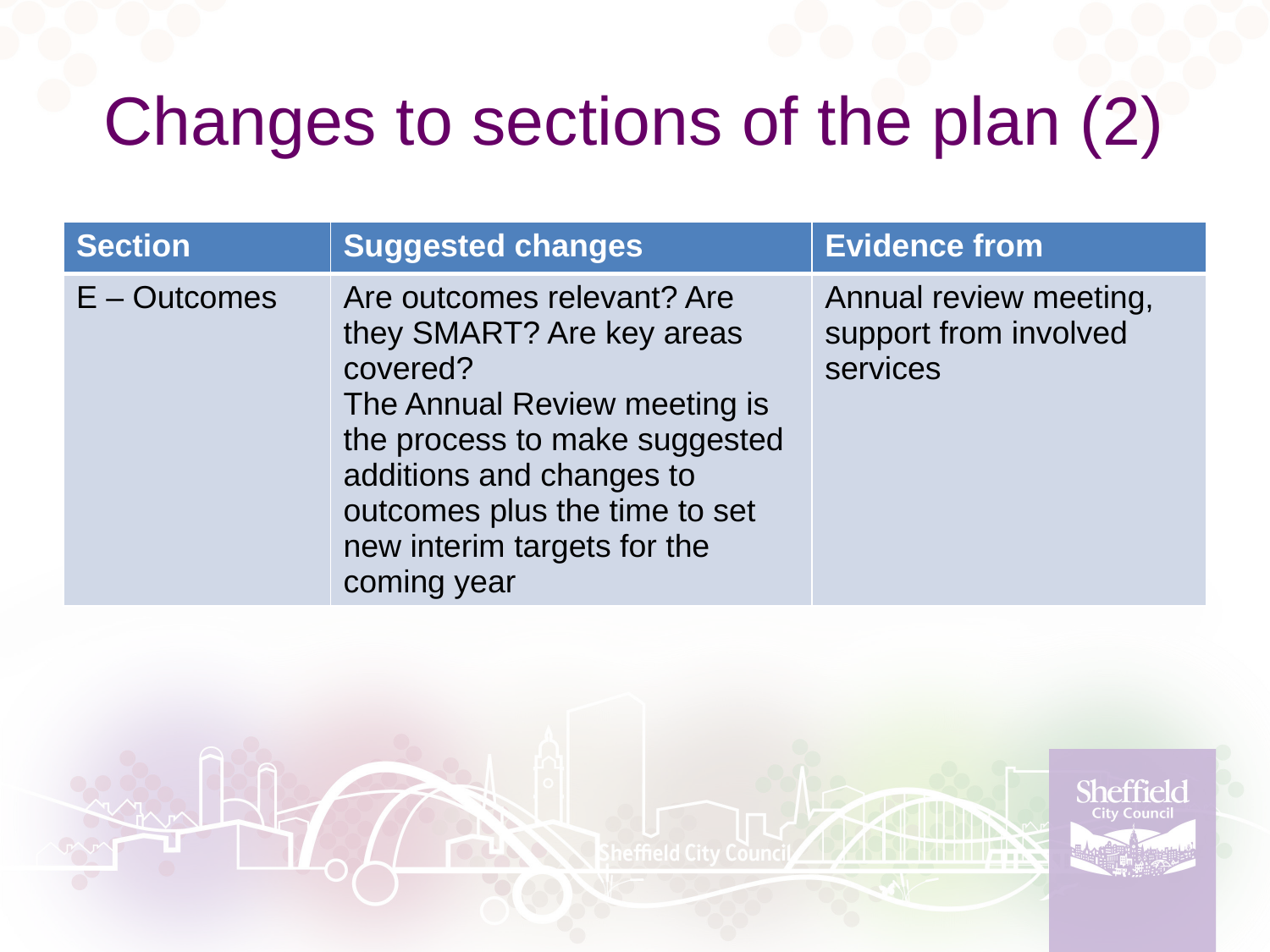

# Changes to sections of the plan (2)

| Section | Suggested changes | Evidence from |
| --- | --- | --- |
| E – Outcomes | Are outcomes relevant? Are they SMART? Are key areas covered? The Annual Review meeting is the process to make suggested additions and changes to outcomes plus the time to set new interim targets for the coming year | Annual review meeting, support from involved services |